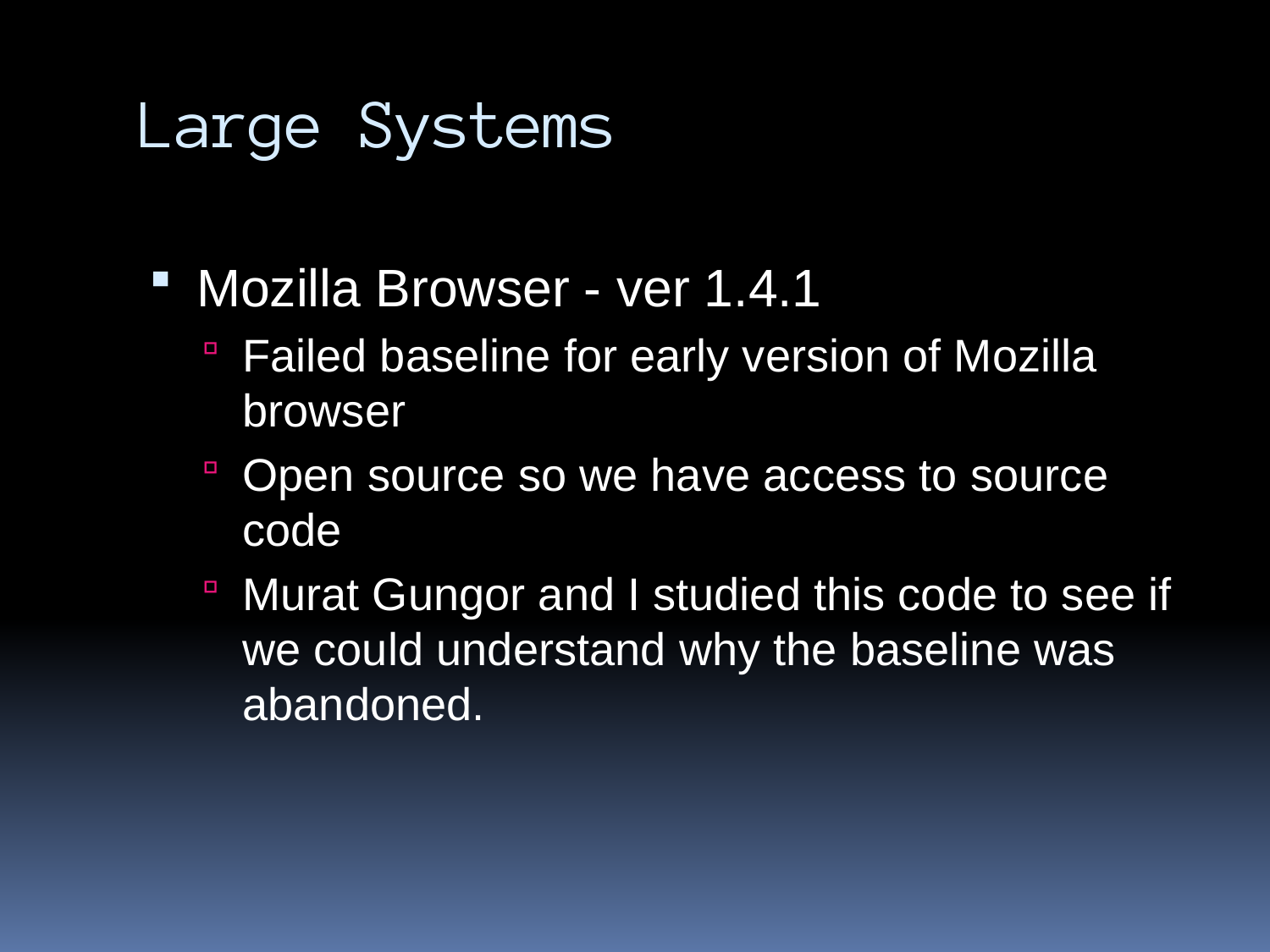

# Large Systems
Mozilla Browser - ver 1.4.1
Failed baseline for early version of Mozilla browser
Open source so we have access to source code
Murat Gungor and I studied this code to see if we could understand why the baseline was abandoned.